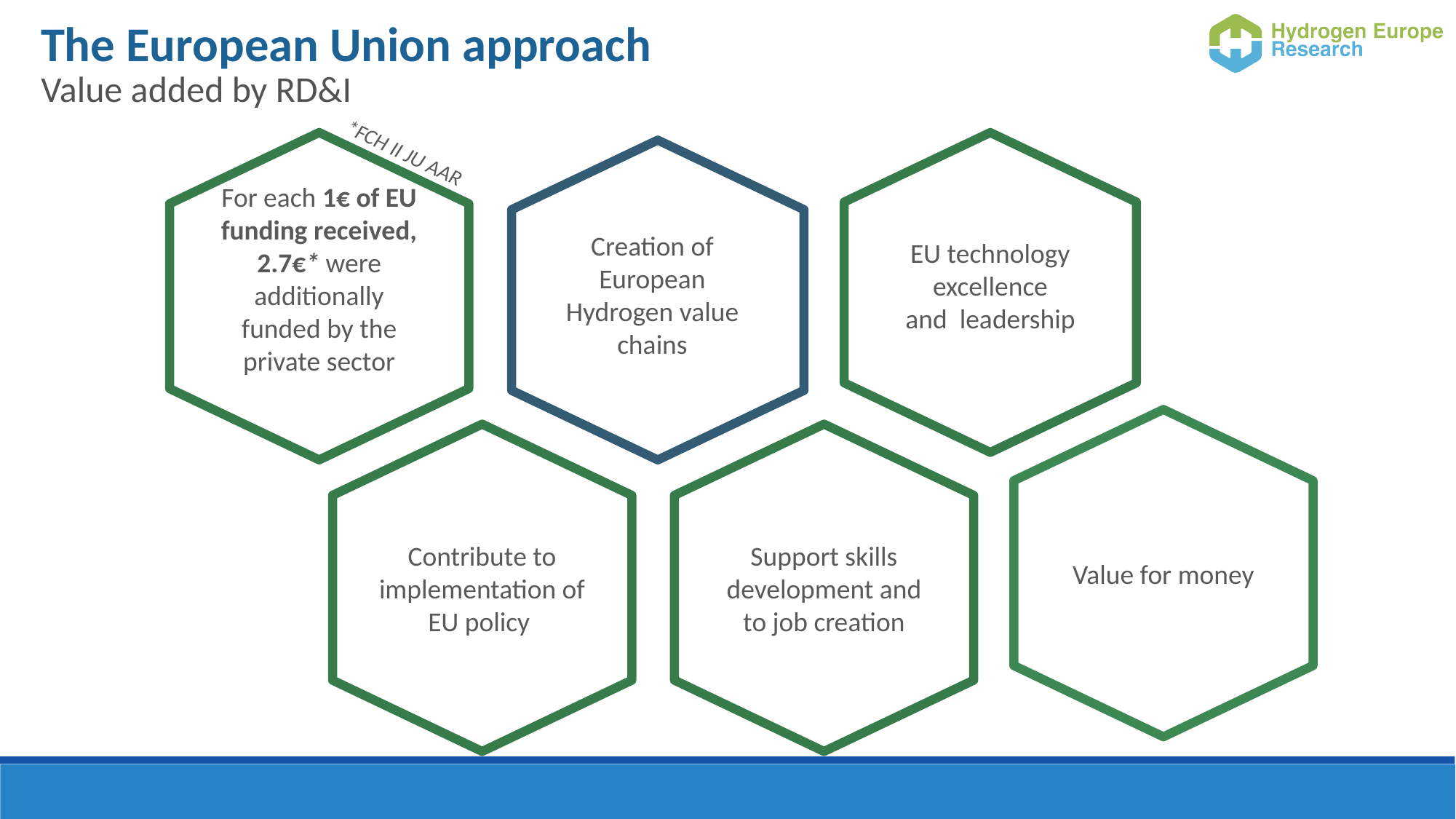

The European Union approach
Value added by RD&I
For each 1€ of EU funding received, 2.7€* were additionally funded by the private sector

*FCH II JU AAR

Creation of European Hydrogen value chains
EU technology excellence and  leadership
Value for money
Contribute to implementation of EU policy
Support skills development and to job creation